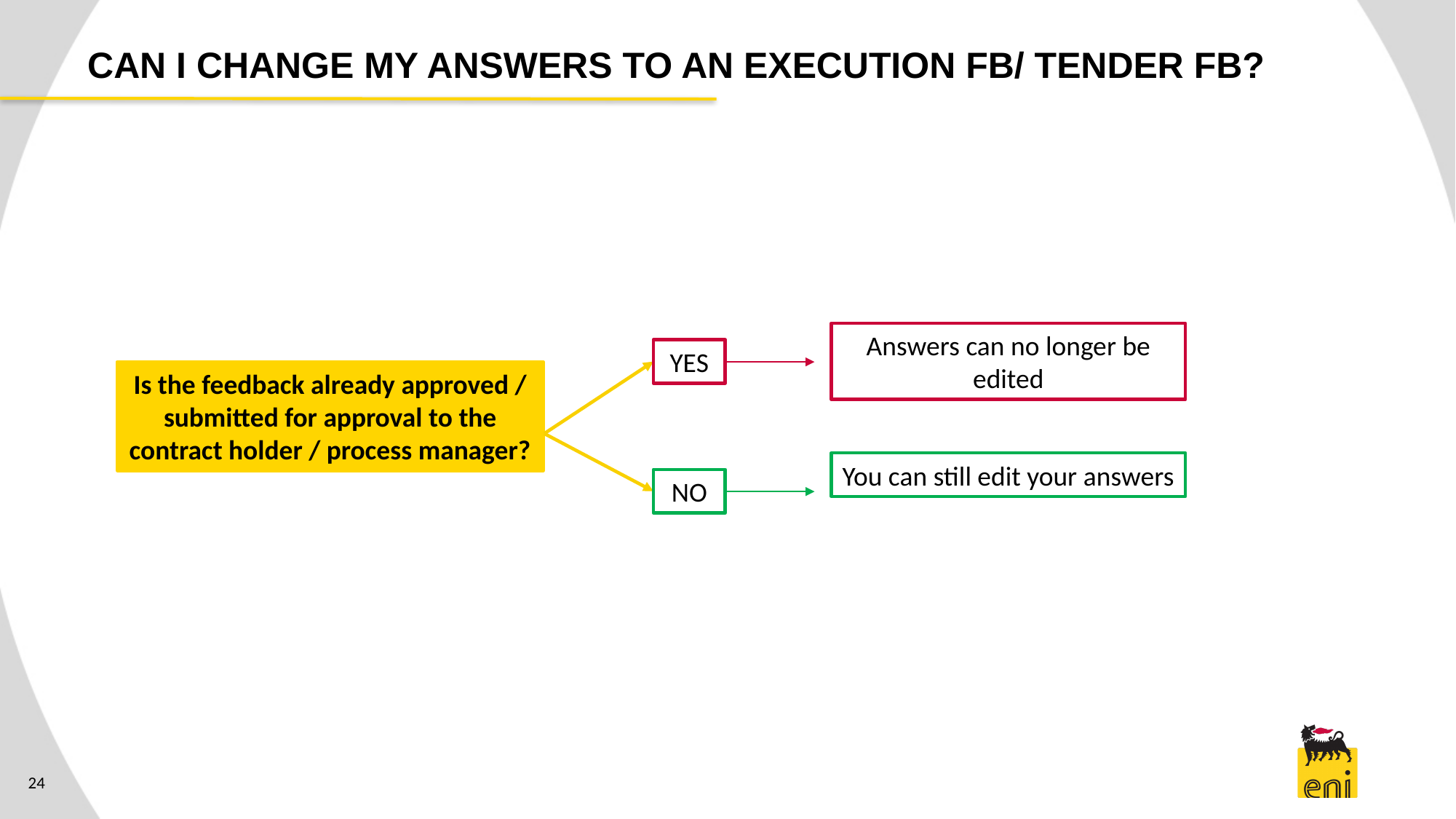

# CAN I CHANGE MY ANSWERS TO AN EXECUTION FB/ TENDER FB?
Answers can no longer be edited
YES
Is the feedback already approved / submitted for approval to the contract holder / process manager?
You can still edit your answers
NO
24